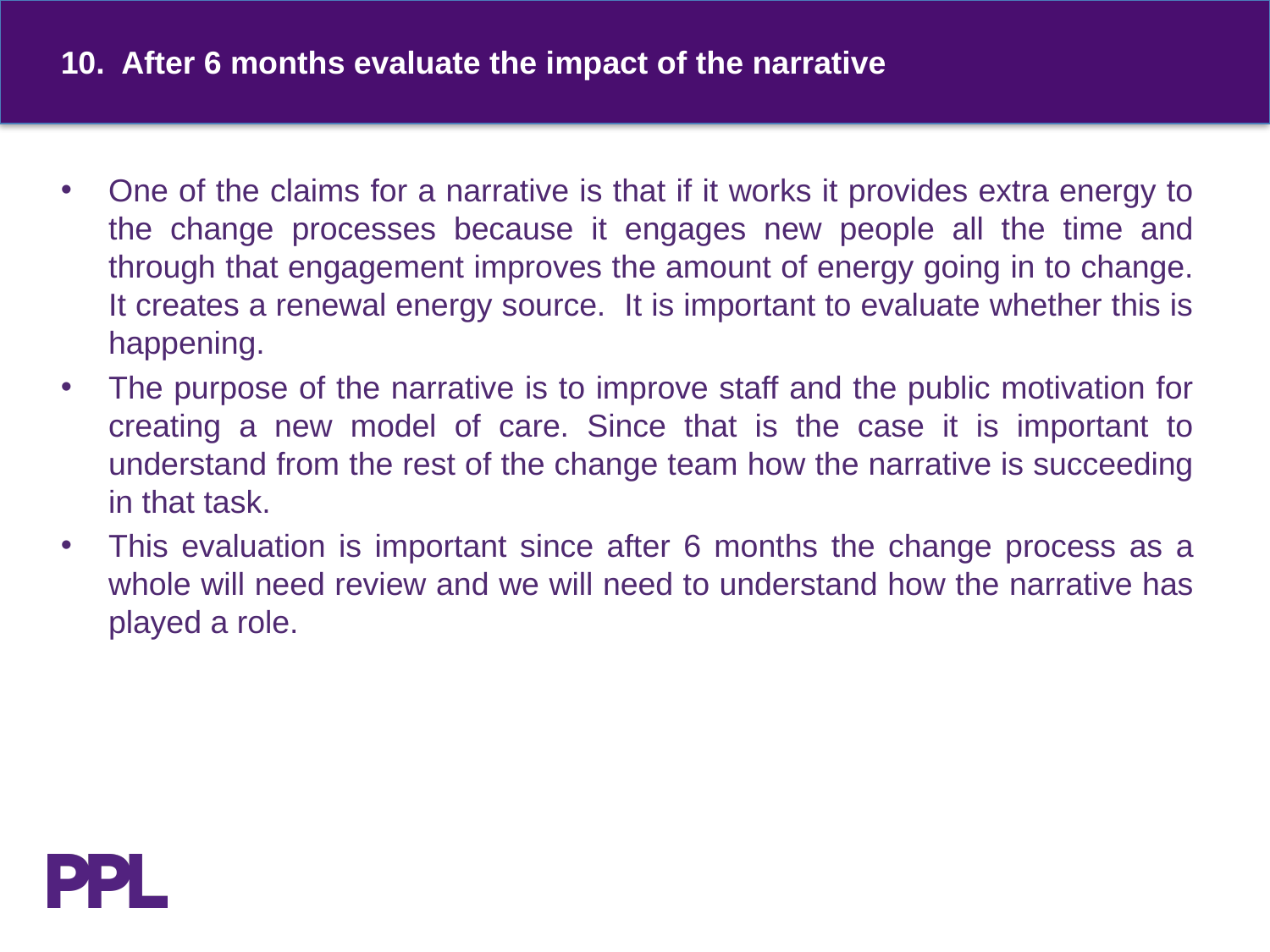

# 10.  After 6 months evaluate the impact of the narrative
One of the claims for a narrative is that if it works it provides extra energy to the change processes because it engages new people all the time and through that engagement improves the amount of energy going in to change. It creates a renewal energy source.  It is important to evaluate whether this is happening.
The purpose of the narrative is to improve staff and the public motivation for creating a new model of care. Since that is the case it is important to understand from the rest of the change team how the narrative is succeeding in that task.
This evaluation is important since after 6 months the change process as a whole will need review and we will need to understand how the narrative has played a role.